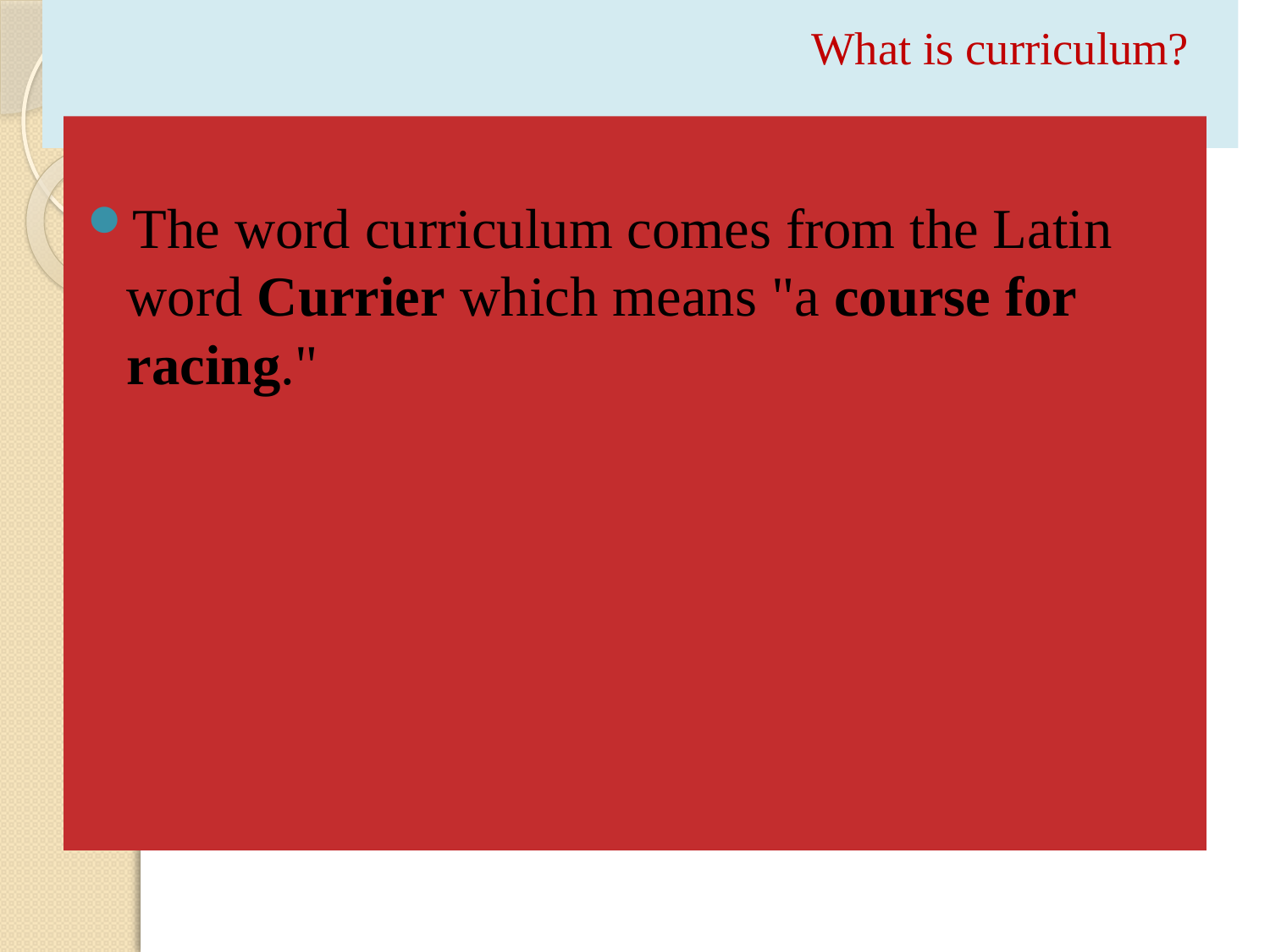

# What is curriculum?

The word curriculum comes from the Latin word Currier which means "a course for racing."